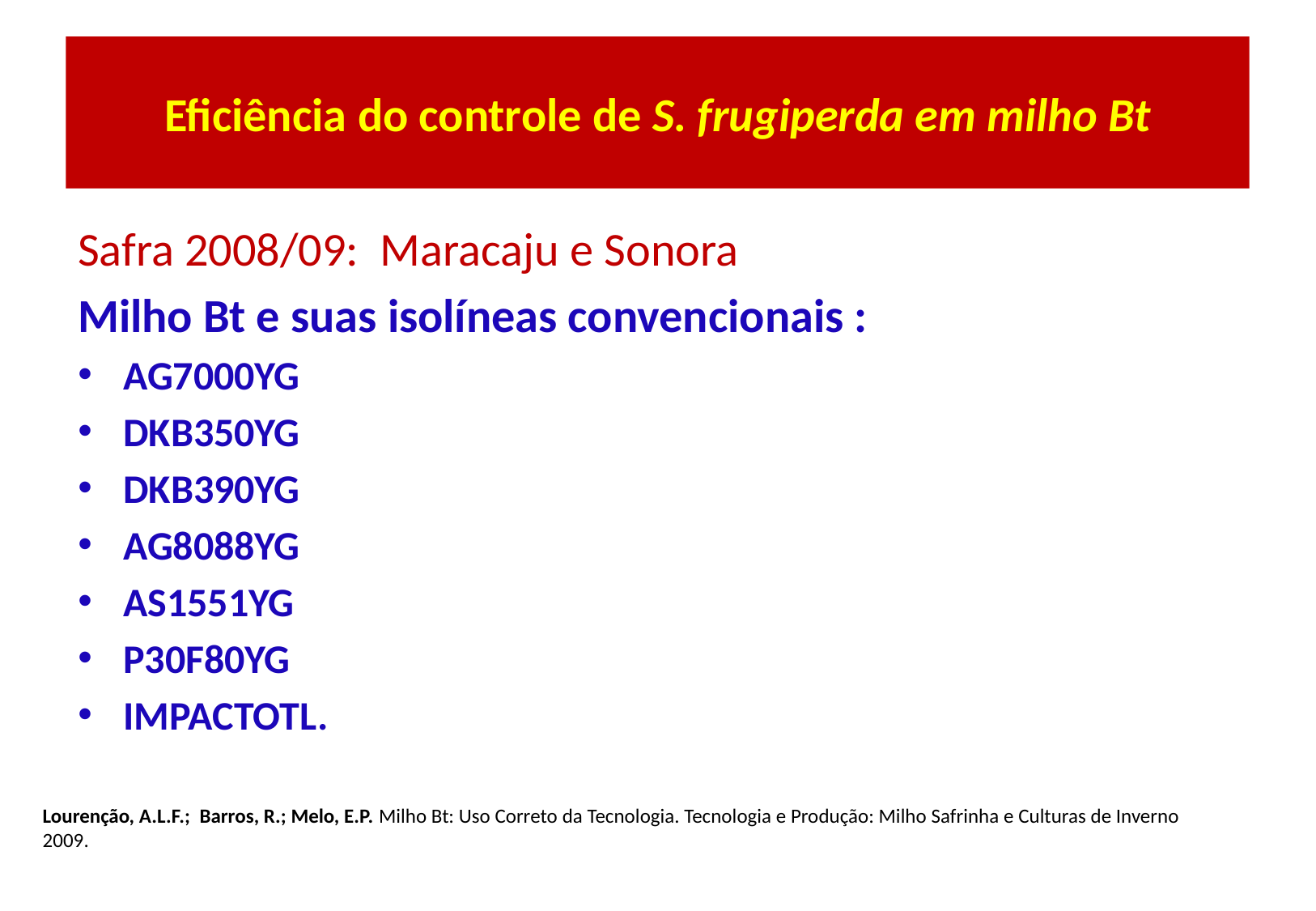

# Eficiência do controle de S. frugiperda em milho Bt
Safra 2008/09:  Maracaju e Sonora
Milho Bt e suas isolíneas convencionais :
AG7000YG
DKB350YG
DKB390YG
AG8088YG
AS1551YG
P30F80YG
IMPACTOTL.
Lourenção, A.L.F.;  Barros, R.; Melo, E.P. Milho Bt: Uso Correto da Tecnologia. Tecnologia e Produção: Milho Safrinha e Culturas de Inverno 2009.